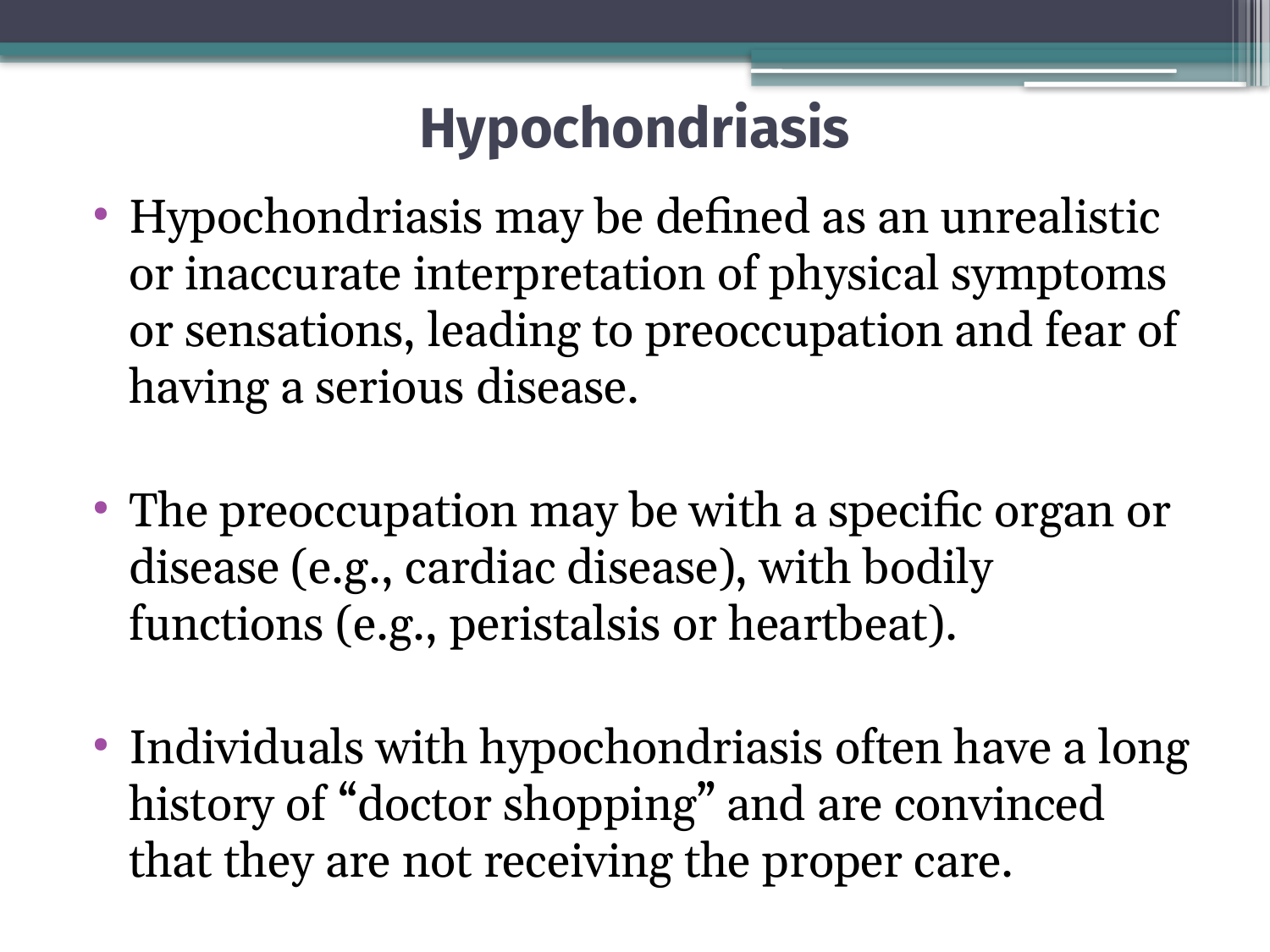

# Hypochondriasis
Hypochondriasis may be defined as an unrealistic or inaccurate interpretation of physical symptoms or sensations, leading to preoccupation and fear of having a serious disease.

The preoccupation may be with a specific organ or disease (e.g., cardiac disease), with bodily functions (e.g., peristalsis or heartbeat).

Individuals with hypochondriasis often have a long history of “doctor shopping” and are convinced that they are not receiving the proper care.